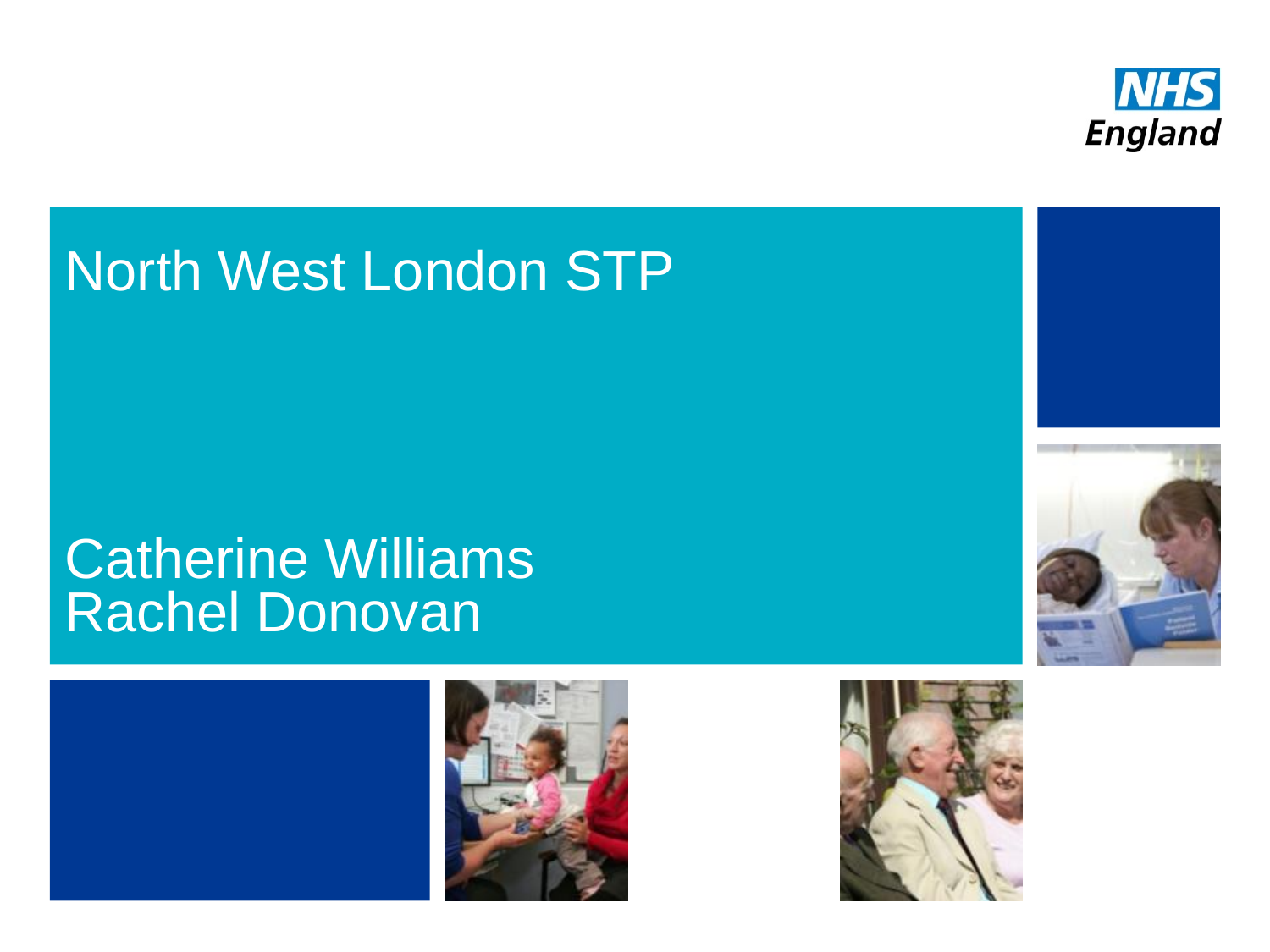

# North West London STP
Catherine Williams
Rachel Donovan
41